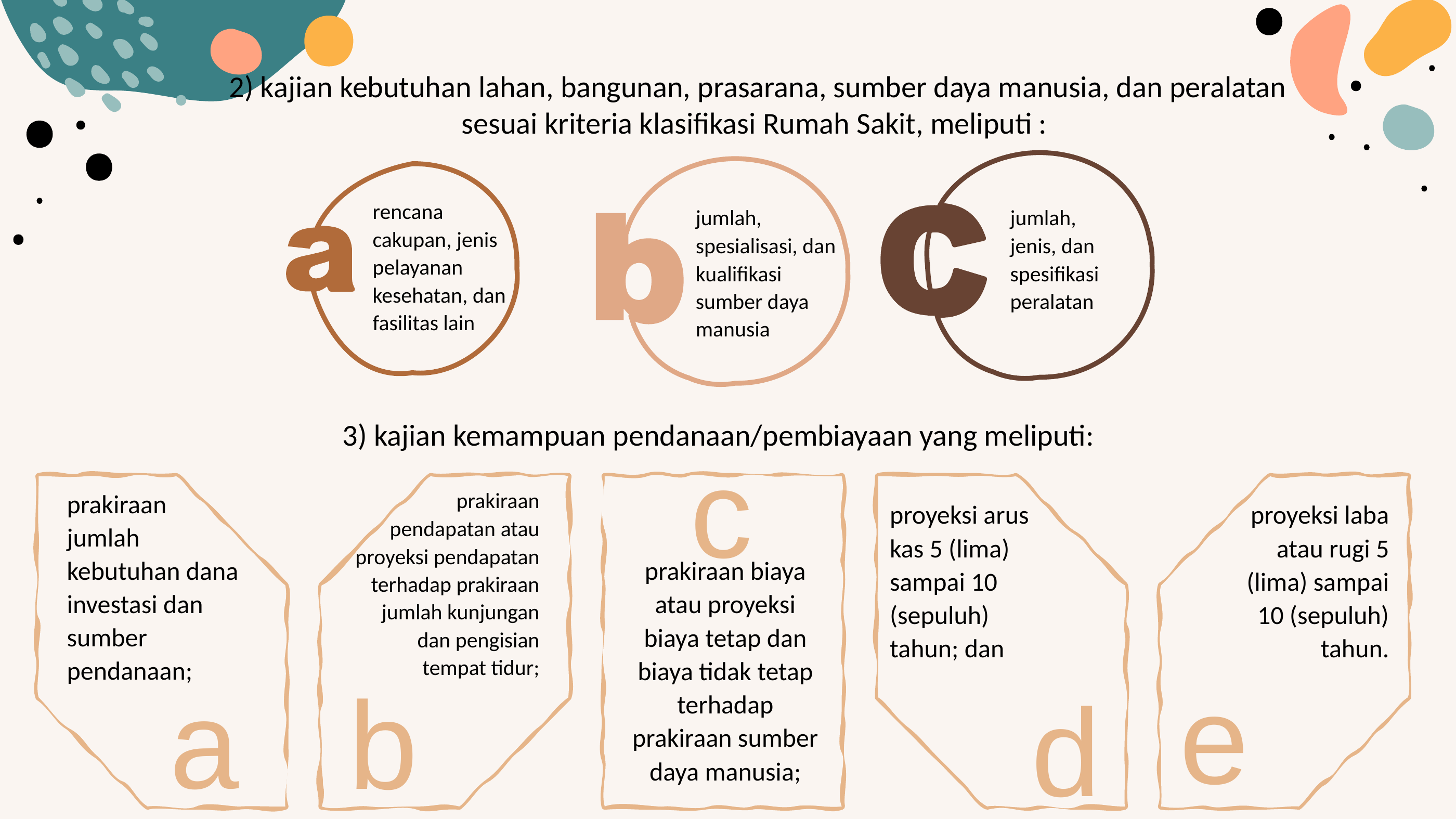

2) kajian kebutuhan lahan, bangunan, prasarana, sumber daya manusia, dan peralatan sesuai kriteria klasifikasi Rumah Sakit, meliputi :

rencana cakupan, jenis pelayanan kesehatan, dan fasilitas lain
jumlah, spesialisasi, dan kualifikasi sumber daya manusia
jumlah, jenis, dan spesifikasi peralatan
3) kajian kemampuan pendanaan/pembiayaan yang meliputi:
c

prakiraan biaya atau proyeksi biaya tetap dan biaya tidak tetap terhadap prakiraan sumber daya manusia;

prakiraan jumlah kebutuhan dana investasi dan sumber pendanaan;
a

prakiraan pendapatan atau proyeksi pendapatan terhadap prakiraan jumlah kunjungan dan pengisian tempat tidur;
b

proyeksi arus kas 5 (lima) sampai 10 (sepuluh) tahun; dan
d

proyeksi laba atau rugi 5 (lima) sampai 10 (sepuluh) tahun.
e